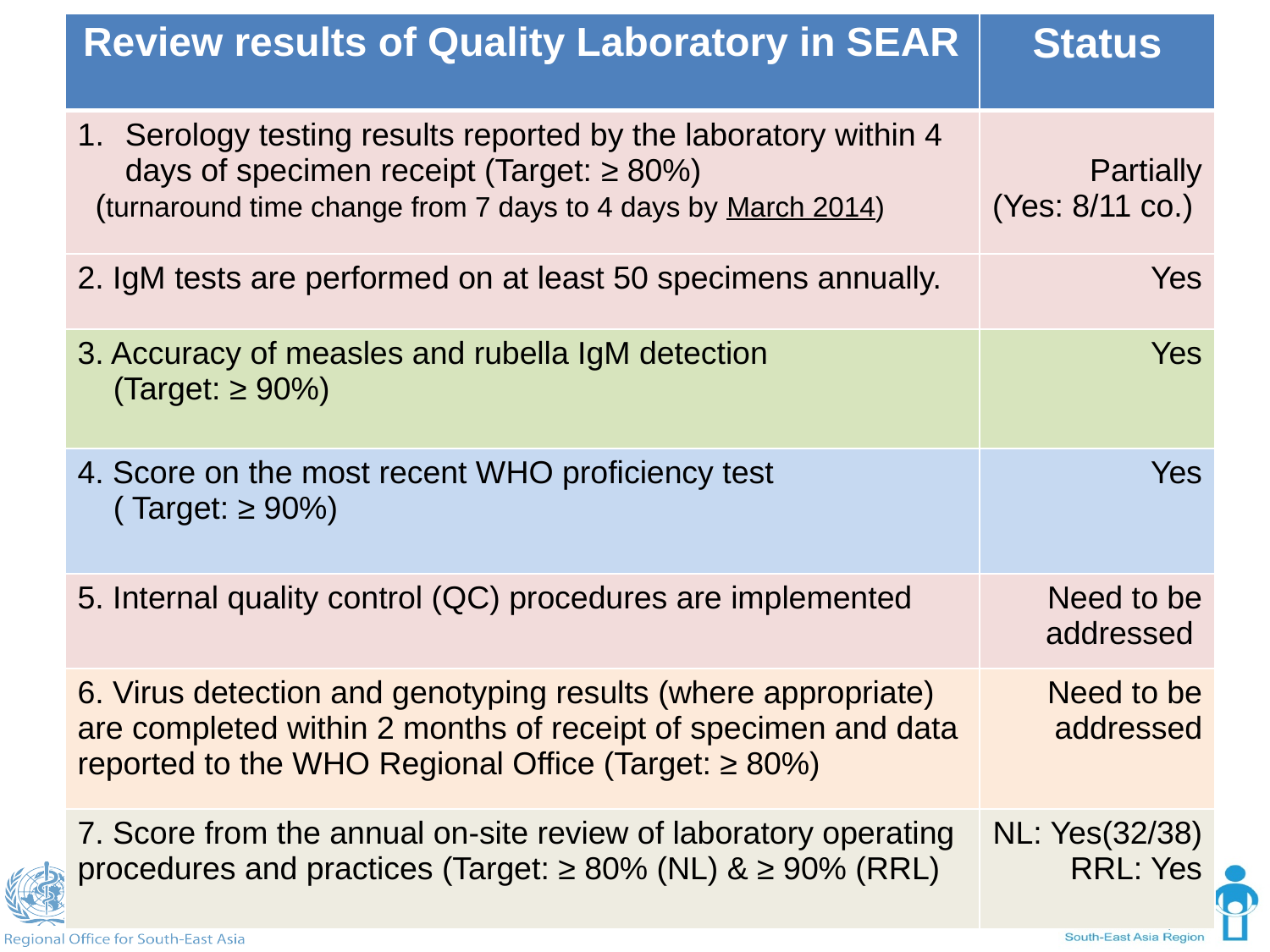

| Review results of Quality Laboratory in SEAR | Status |
| --- | --- |
| Serology testing results reported by the laboratory within 4 days of specimen receipt (Target: ≥ 80%) (turnaround time change from 7 days to 4 days by March 2014) | Partially (Yes: 8/11 co.) |
| 2. IgM tests are performed on at least 50 specimens annually. | Yes |
| 3. Accuracy of measles and rubella IgM detection (Target: ≥ 90%) | Yes |
| 4. Score on the most recent WHO proficiency test ( Target: ≥ 90%) | Yes |
| 5. Internal quality control (QC) procedures are implemented | Need to be addressed |
| 6. Virus detection and genotyping results (where appropriate) are completed within 2 months of receipt of specimen and data reported to the WHO Regional Office (Target: ≥ 80%) | Need to be addressed |
| 7. Score from the annual on-site review of laboratory operating procedures and practices (Target: ≥ 80% (NL) & ≥ 90% (RRL) | NL: Yes(32/38) RRL: Yes |